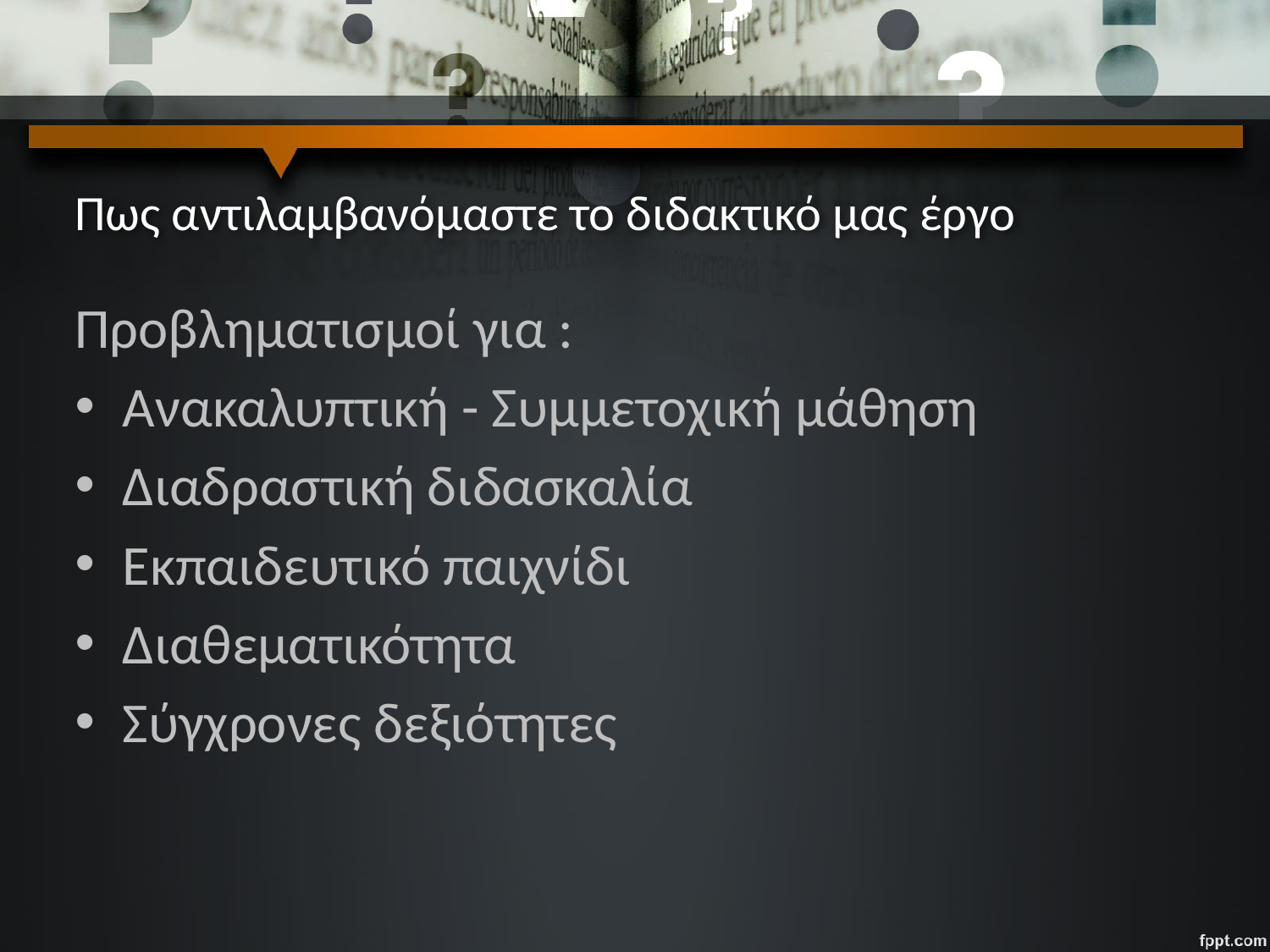

# Πως αντιλαμβανόμαστε το διδακτικό μας έργο
Προβληματισμοί για :
Ανακαλυπτική - Συμμετοχική μάθηση
Διαδραστική διδασκαλία
Εκπαιδευτικό παιχνίδι
Διαθεματικότητα
Σύγχρονες δεξιότητες